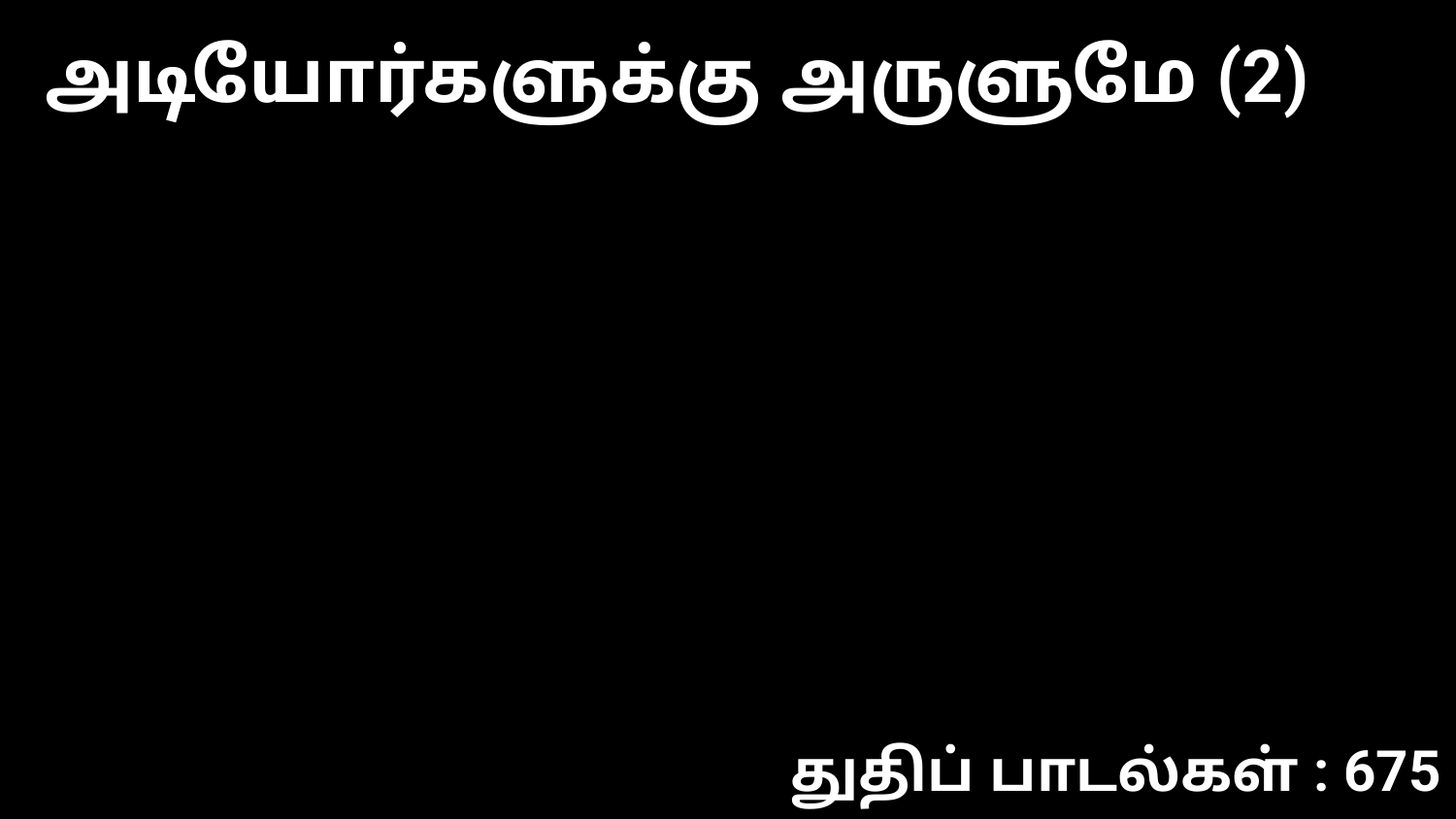

அடியோர்களுக்கு அருளுமே (2)
துதிப் பாடல்கள் : 675